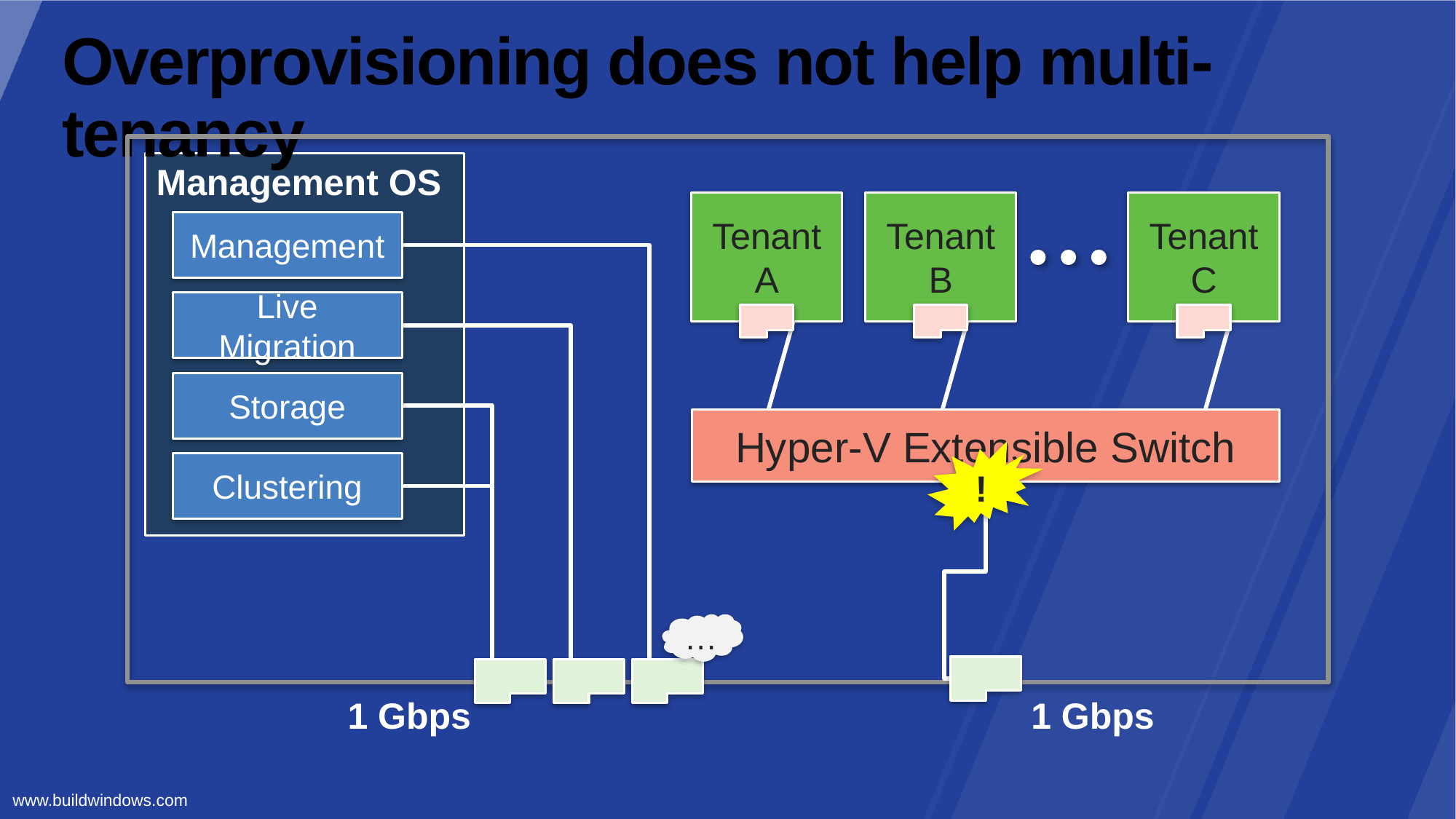

# Overprovisioning does not help multi-tenancy

Management OS
Tenant A
Tenant
B
Tenant C
Management
Live Migration

Storage
Hyper-V Extensible Switch
!
Clustering
…

1 Gbps
1 Gbps